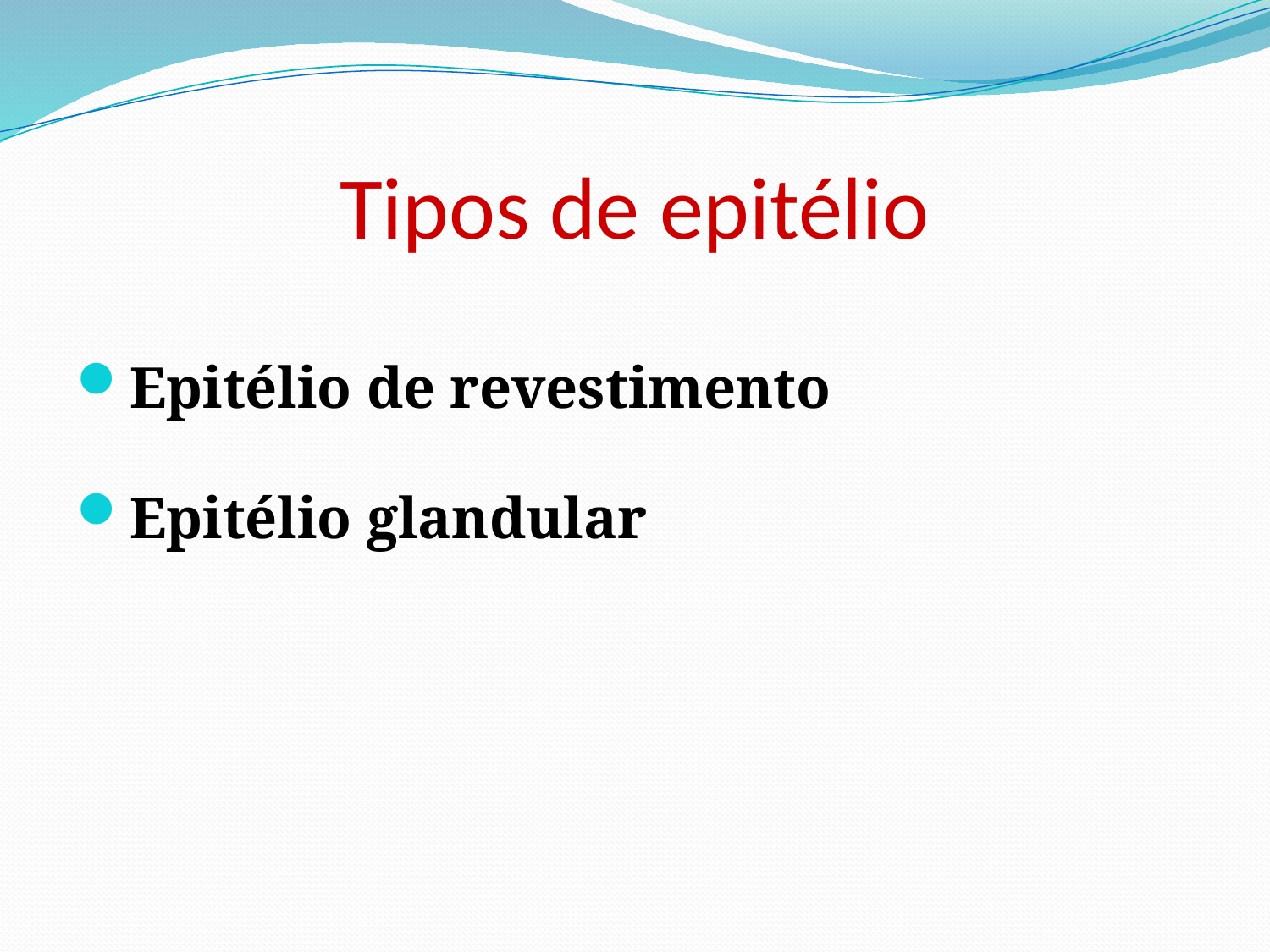

# Tipos de epitélio
Epitélio de revestimento

Epitélio glandular